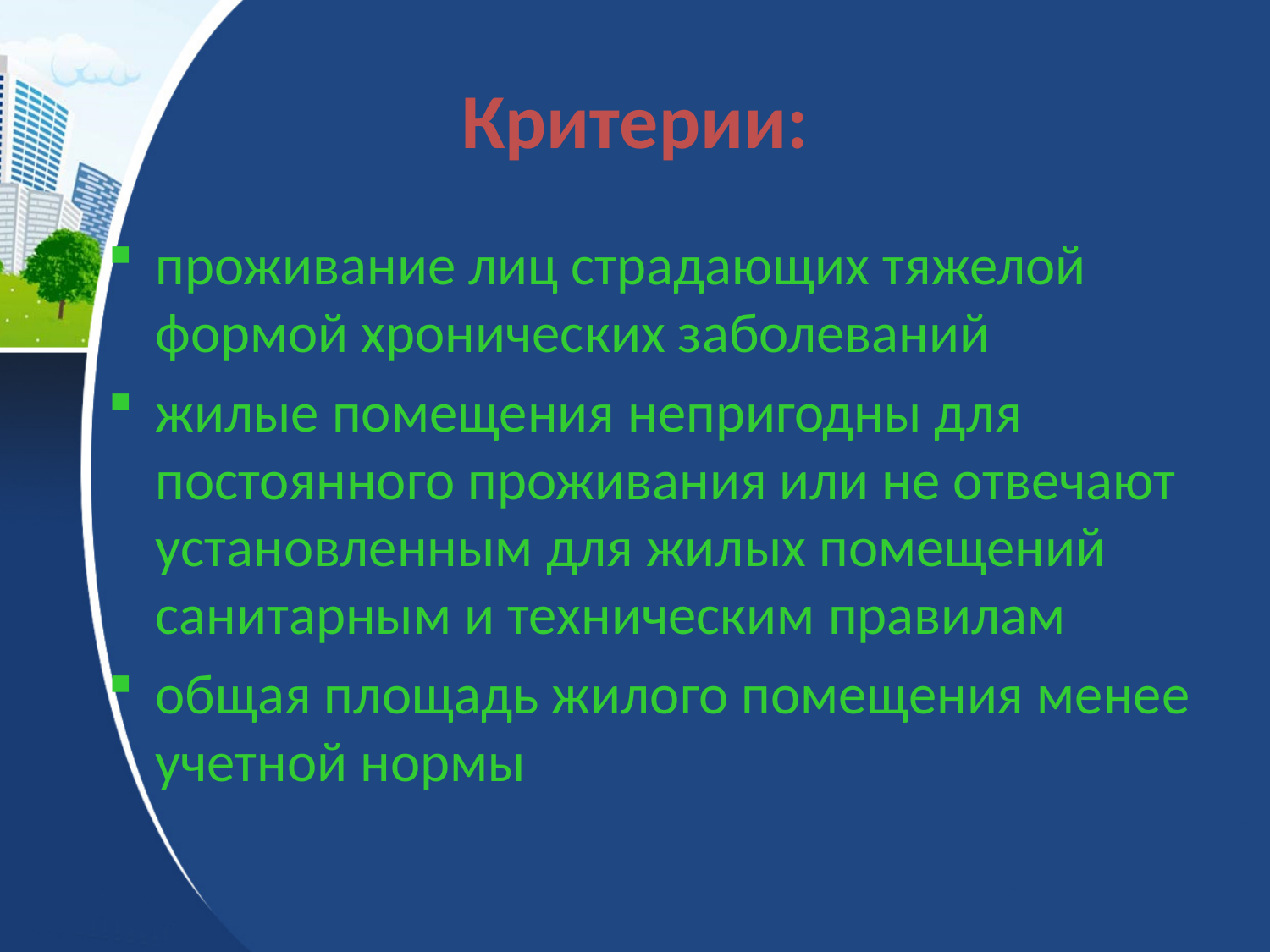

Критерии:
проживание лиц страдающих тяжелой формой хронических заболеваний
жилые помещения непригодны для постоянного проживания или не отвечают установленным для жилых помещений санитарным и техническим правилам
общая площадь жилого помещения менее учетной нормы